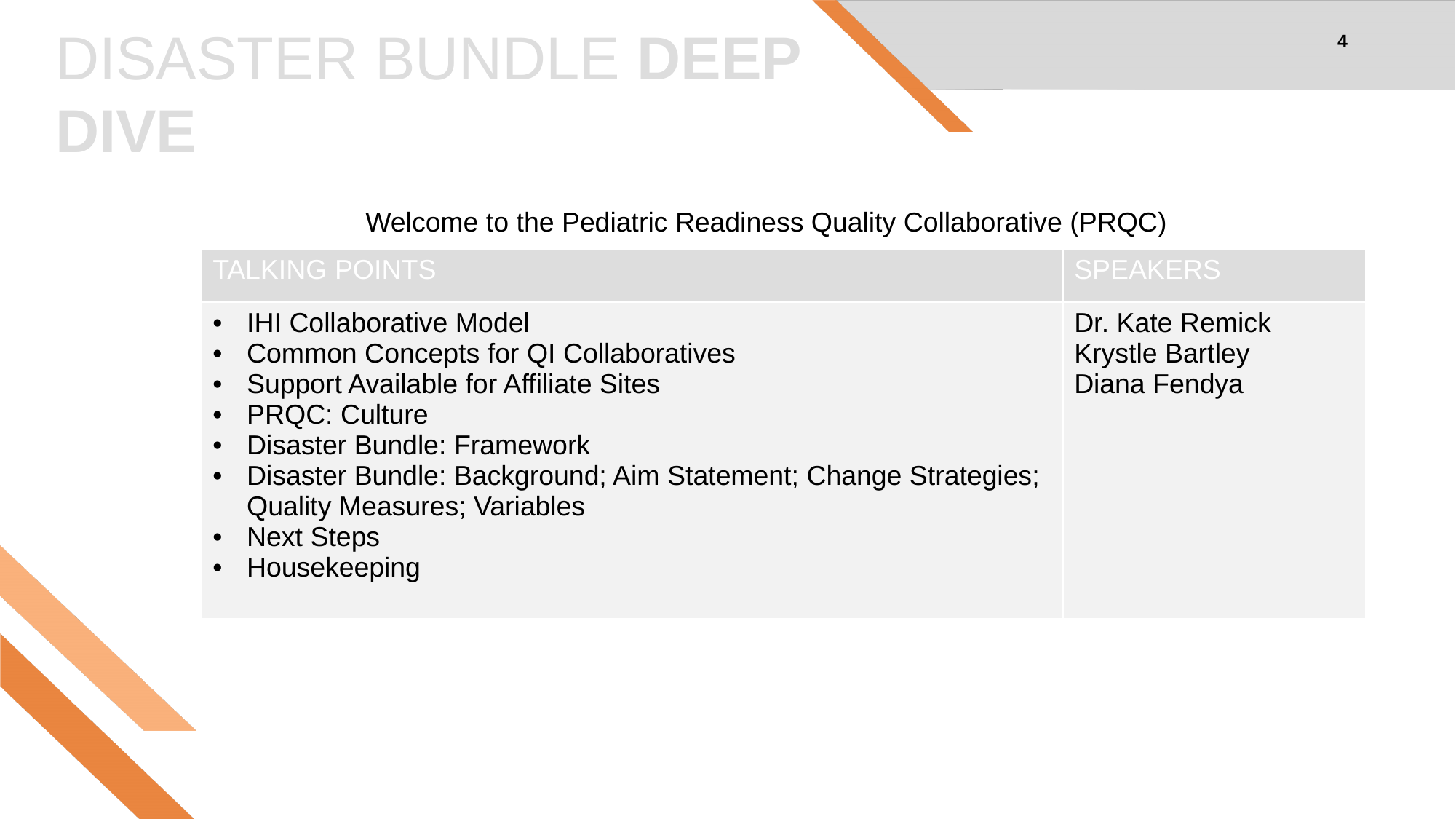

4
# DISASTER BUNDLE DEEP DIVE

Welcome to the Pediatric Readiness Quality Collaborative (PRQC)
| TALKING POINTS | SPEAKERS |
| --- | --- |
| IHI Collaborative Model Common Concepts for QI Collaboratives Support Available for Affiliate Sites PRQC: Culture Disaster Bundle: Framework Disaster Bundle: Background; Aim Statement; Change Strategies; Quality Measures; Variables Next Steps Housekeeping | Dr. Kate Remick Krystle Bartley Diana Fendya |